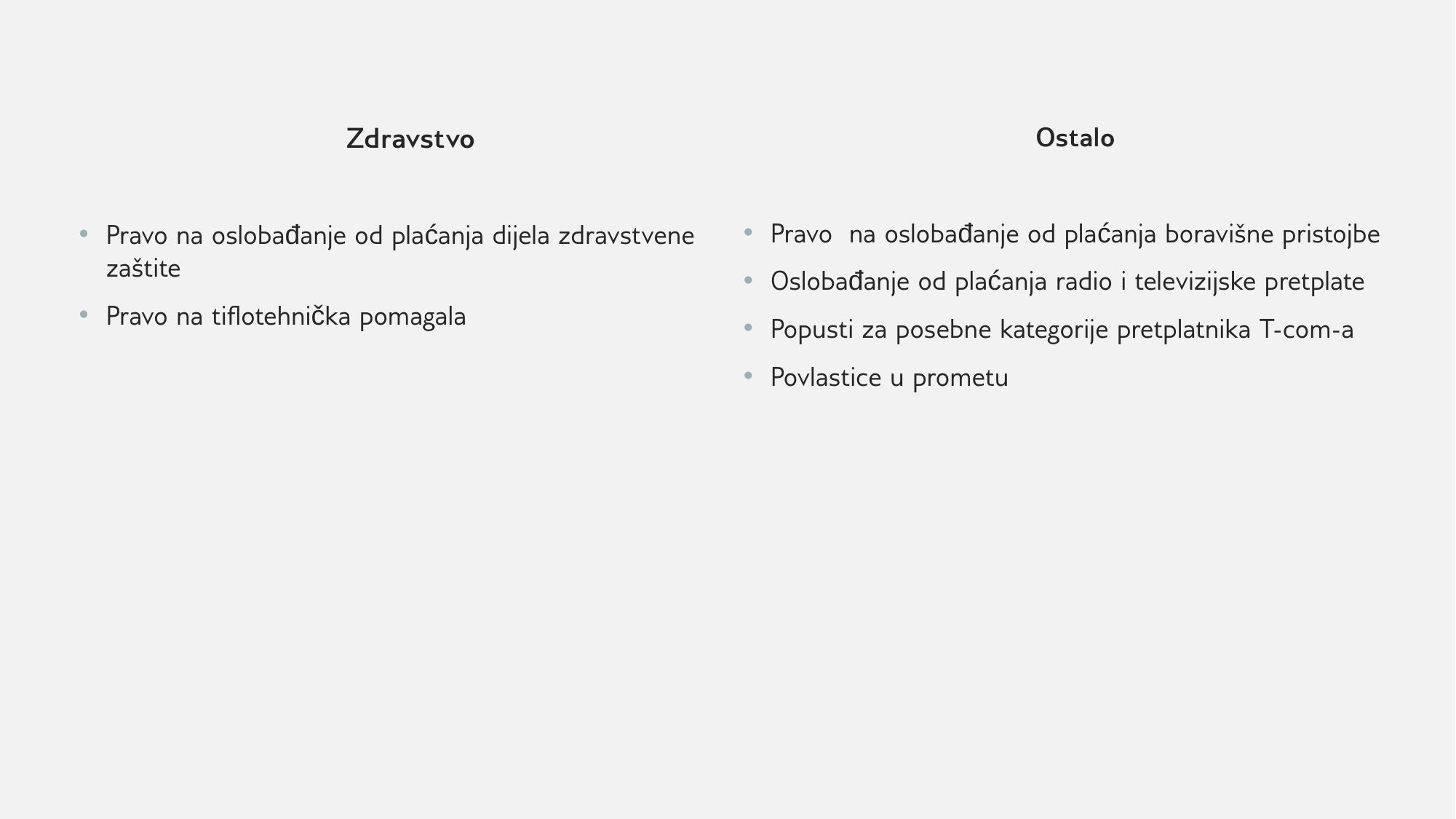

Zdravstvo

Pravo na oslobađanje od plaćanja dijela zdravstvene zaštite
Pravo na tiflotehnička pomagala

Ostalo

Pravo  na oslobađanje od plaćanja boravišne pristojbe
Oslobađanje od plaćanja radio i televizijske pretplate
Popusti za posebne kategorije pretplatnika T-com-a
Povlastice u prometu